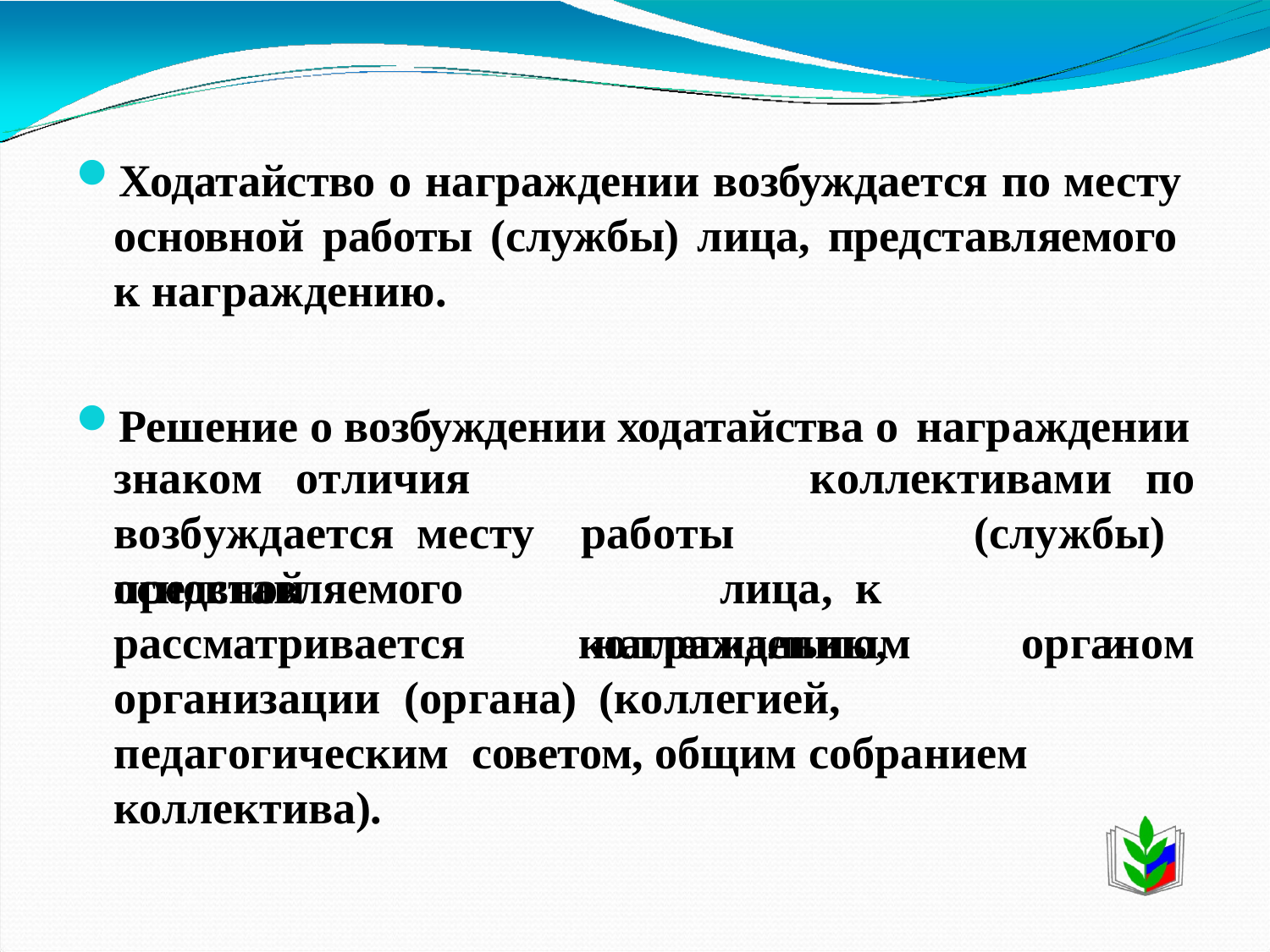

Ходатайство о награждении возбуждается по месту  основной работы (службы) лица, представляемого  к награждению.

Решение о возбуждении ходатайства о награждении
знаком	отличия	возбуждается  месту		основной
коллективами	по
работы		(службы)	лица,  к	награждению,		и
представляемого
рассматривается	коллегиальным
органом
организации	(органа)	(коллегией,	педагогическим  советом, общим собранием коллектива).